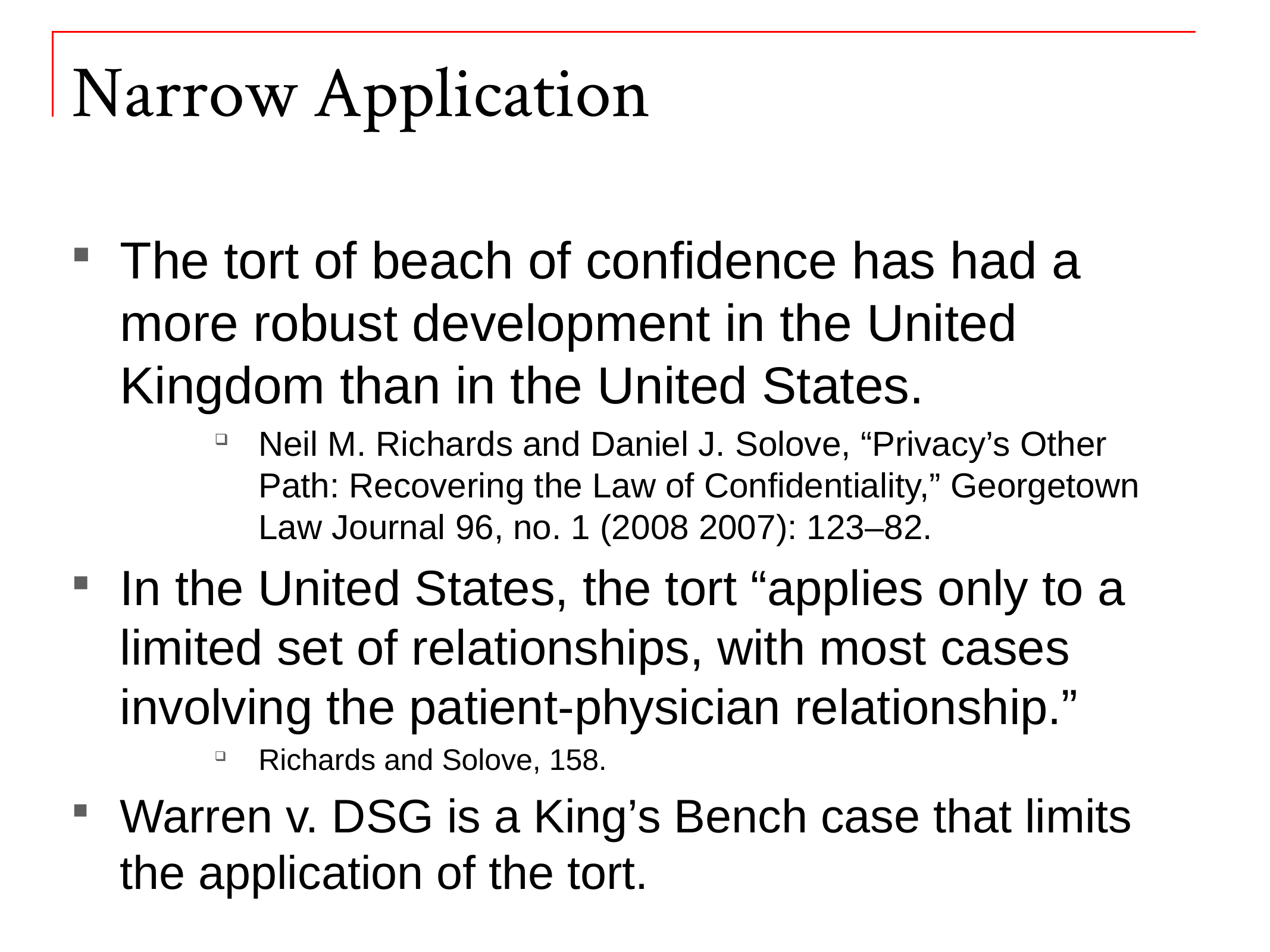

# Narrow Application
The tort of beach of confidence has had a more robust development in the United Kingdom than in the United States.
Neil M. Richards and Daniel J. Solove, “Privacy’s Other Path: Recovering the Law of Confidentiality,” Georgetown Law Journal 96, no. 1 (2008 2007): 123–82.
In the United States, the tort “applies only to a limited set of relationships, with most cases involving the patient-physician relationship.”
Richards and Solove, 158.
Warren v. DSG is a King’s Bench case that limits the application of the tort.